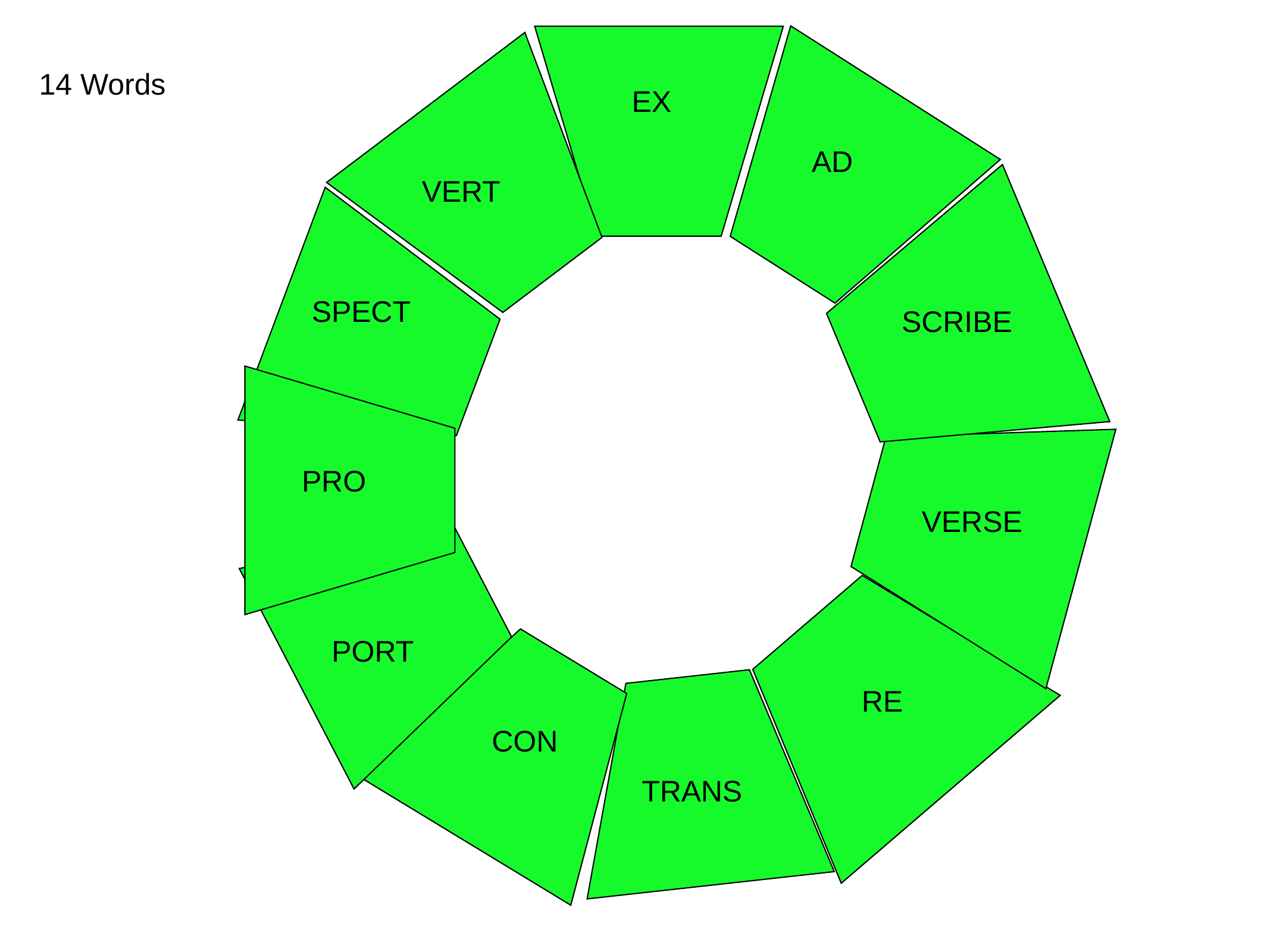

14 Words
EX

AD
VERT

SPECT
SCRIBE

PRO
VERSE

PORT

RE
CON
TRANS